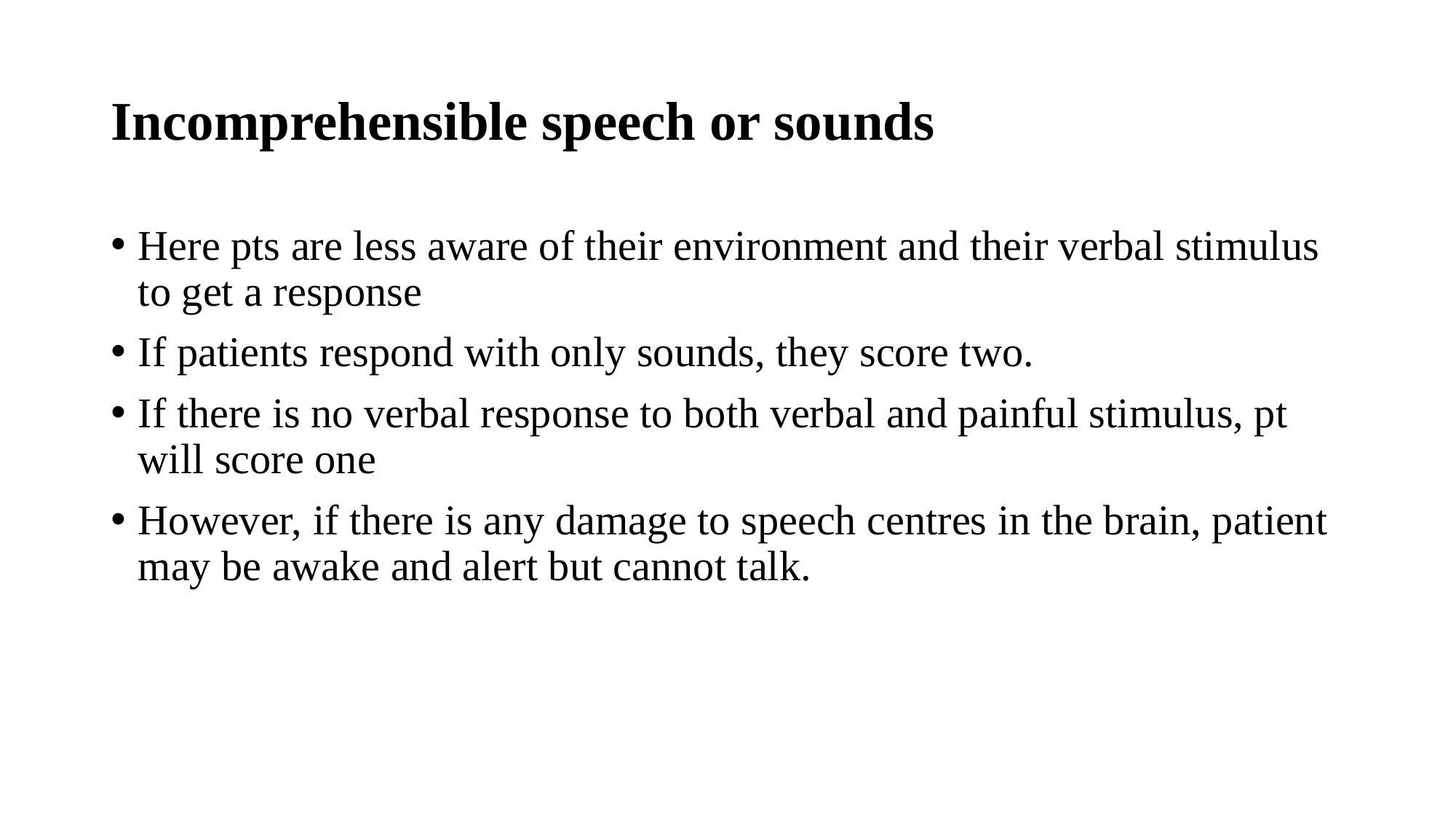

# Incomprehensible speech or sounds
Here pts are less aware of their environment and their verbal stimulus to get a response
If patients respond with only sounds, they score two.
If there is no verbal response to both verbal and painful stimulus, pt will score one
However, if there is any damage to speech centres in the brain, patient may be awake and alert but cannot talk.